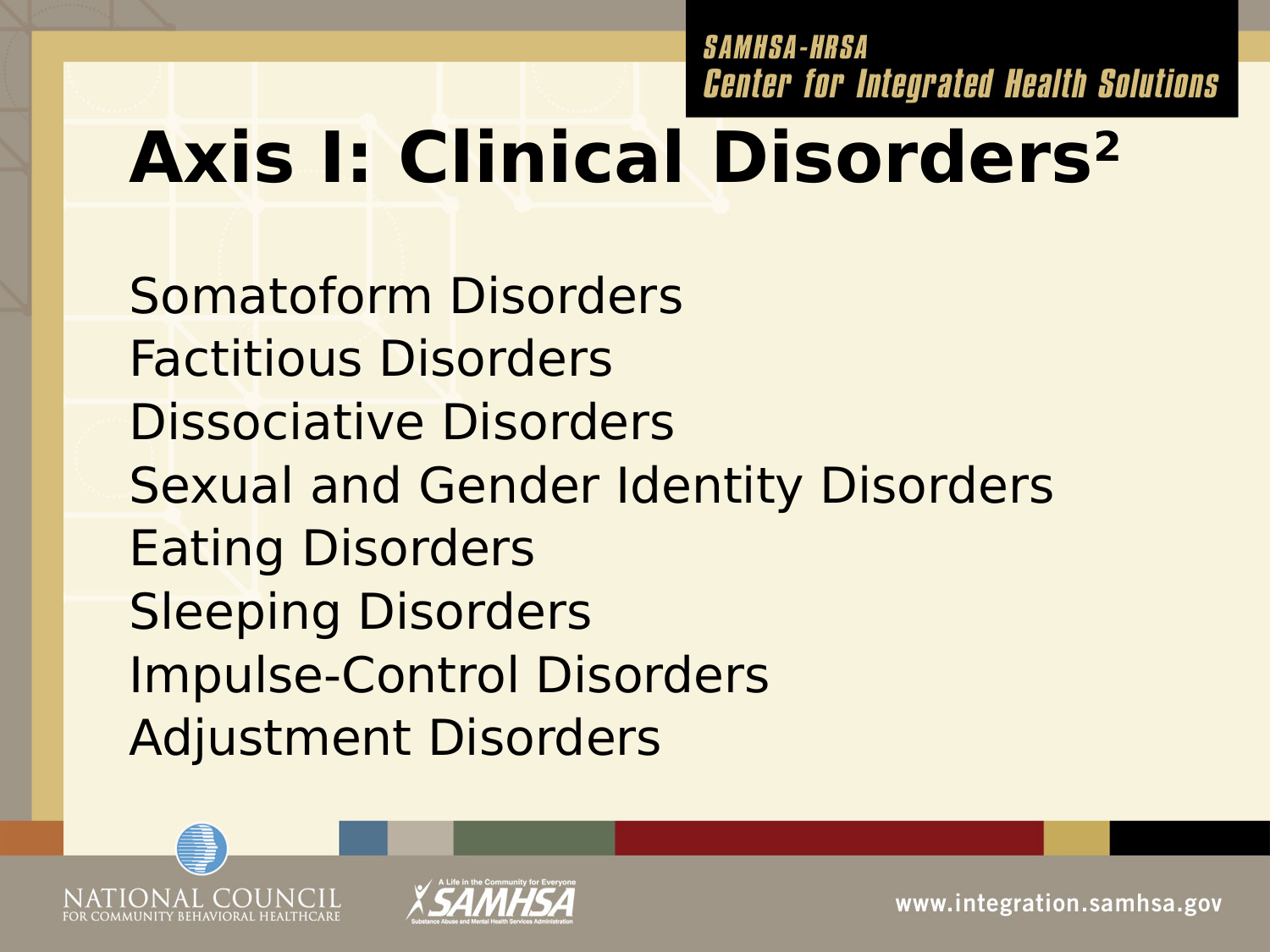

# Axis I: Clinical Disorders2
Somatoform Disorders
Factitious Disorders
Dissociative Disorders
Sexual and Gender Identity Disorders
Eating Disorders
Sleeping Disorders
Impulse-Control Disorders
Adjustment Disorders